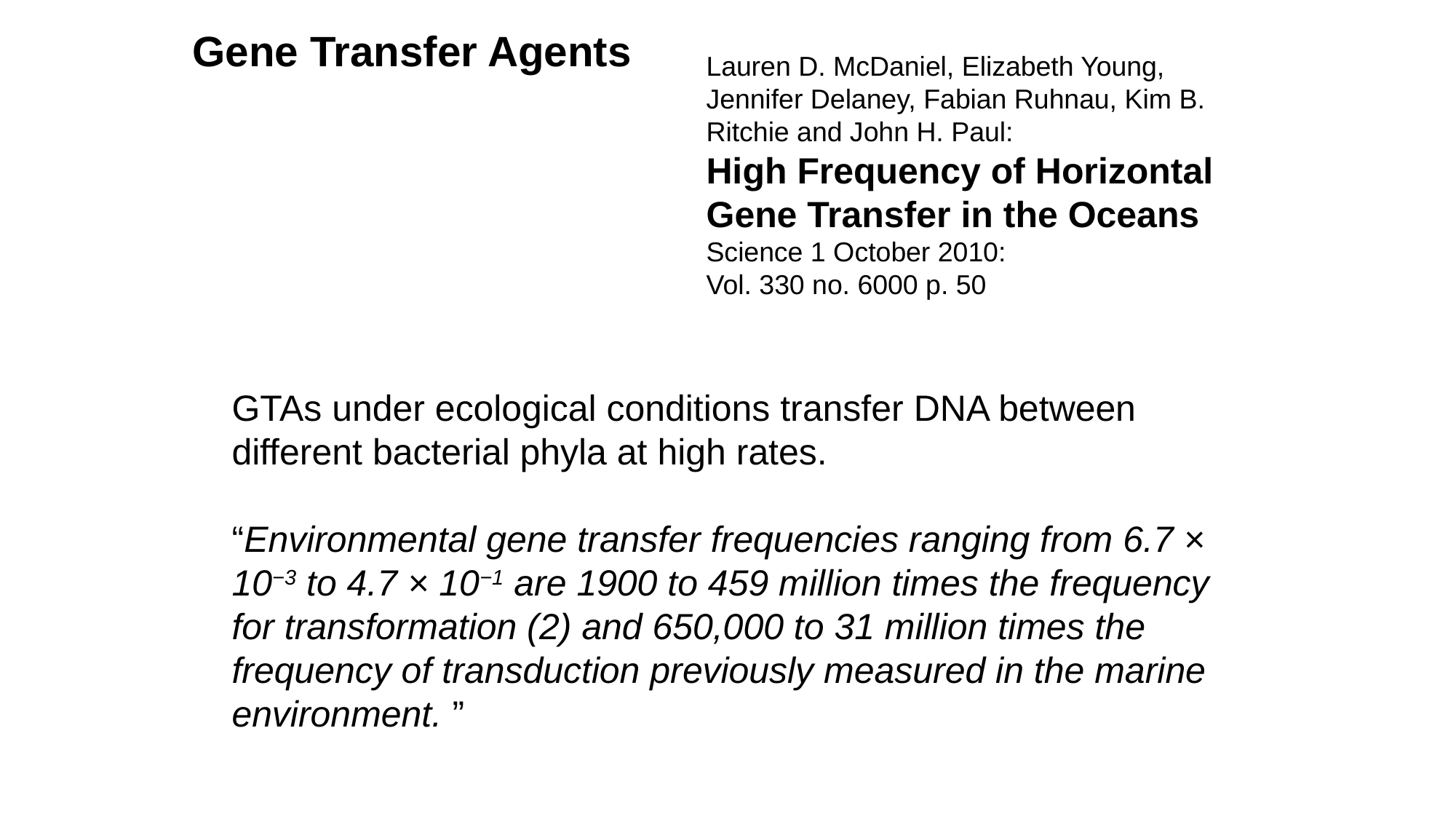

Gene Transfer Agents
Lauren D. McDaniel, Elizabeth Young, Jennifer Delaney, Fabian Ruhnau, Kim B. Ritchie and John H. Paul:
High Frequency of Horizontal Gene Transfer in the Oceans
Science 1 October 2010:
Vol. 330 no. 6000 p. 50

GTAs under ecological conditions transfer DNA between different bacterial phyla at high rates.

“Environmental gene transfer frequencies ranging from 6.7 × 10−3 to 4.7 × 10−1 are 1900 to 459 million times the frequency for transformation (2) and 650,000 to 31 million times the frequency of transduction previously measured in the marine environment. ”